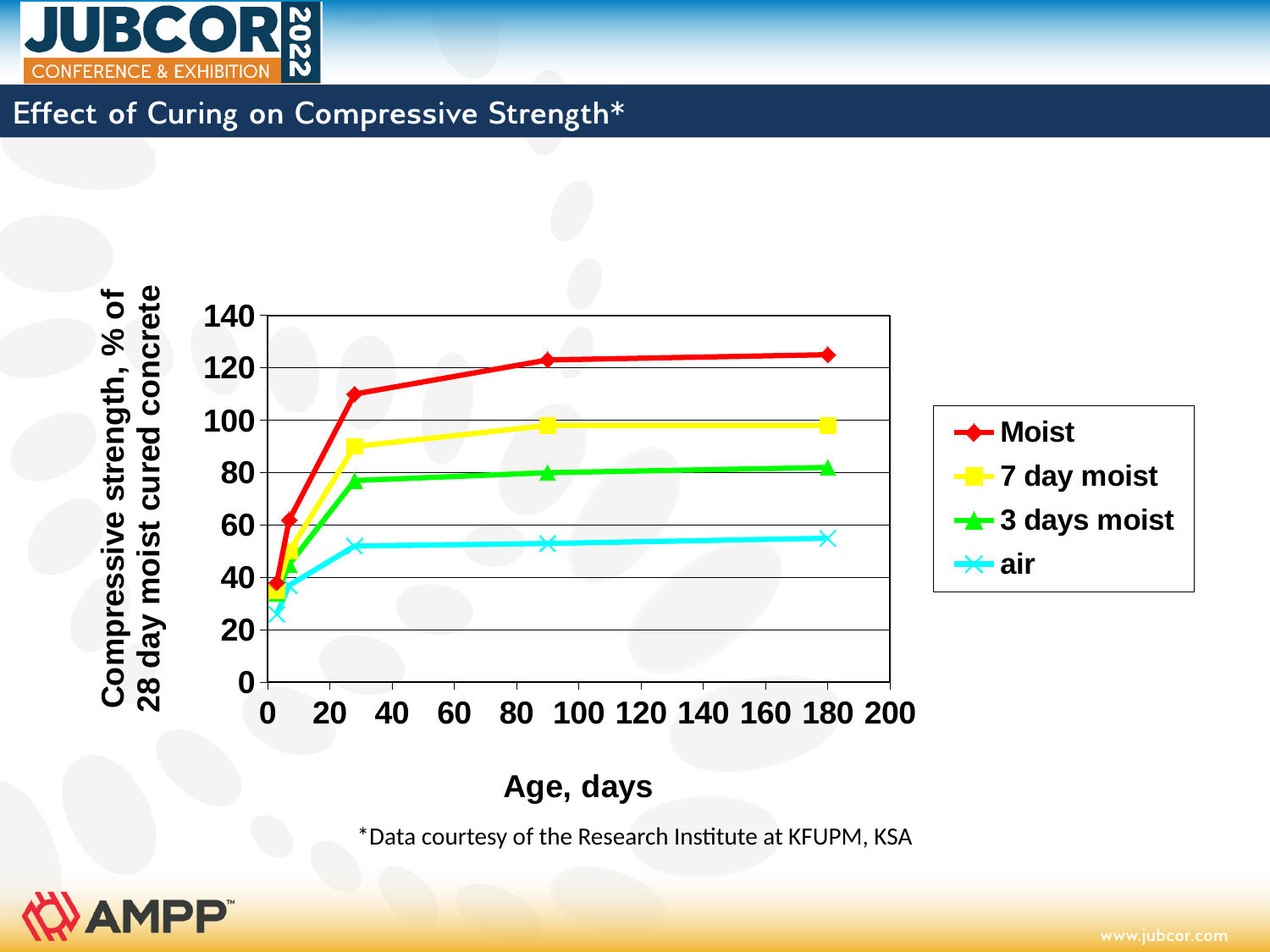

# Effect of Curing on Compressive Strength*

### Chart

| Category | Moist | 7 day moist | 3 days moist | air |
|---|---|---|---|---|
*Data courtesy of the Research Institute at KFUPM, KSA